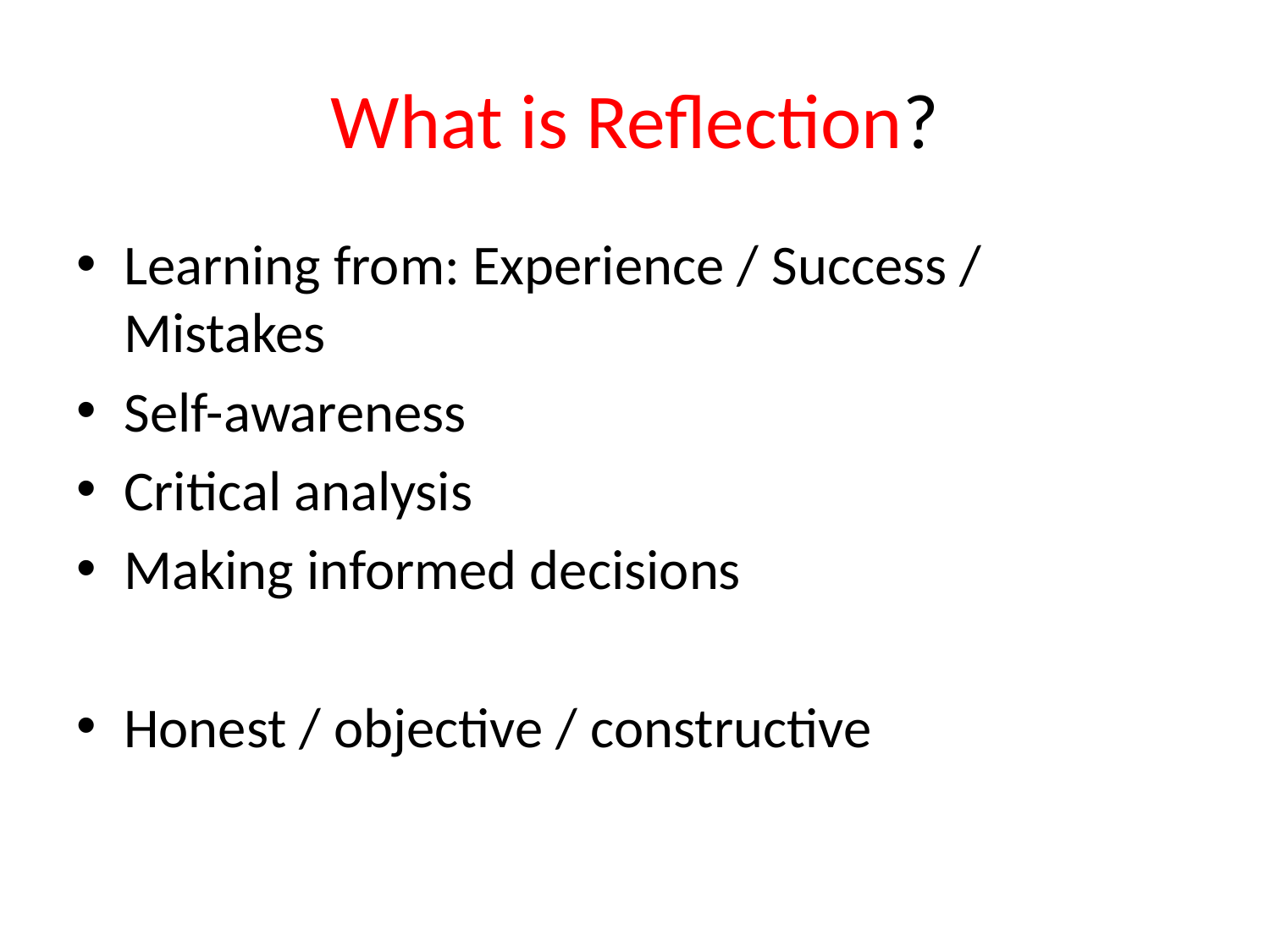

# What is Reflection?
Learning from: Experience / Success / Mistakes
Self-awareness
Critical analysis
Making informed decisions

Honest / objective / constructive